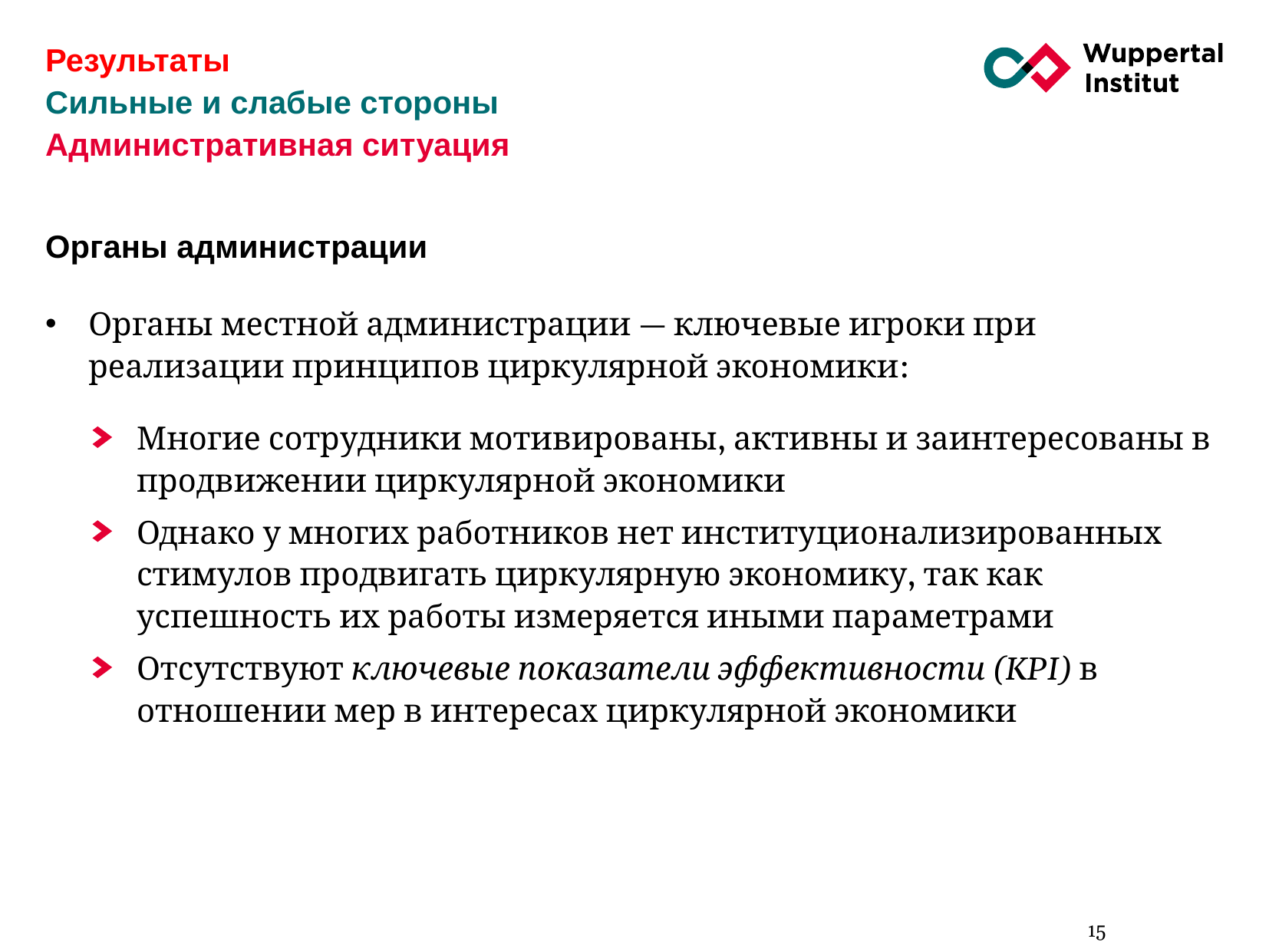

# Результаты Сильные и слабые стороны Административная ситуация
Органы администрации

Органы местной администрации — ключевые игроки при реализации принципов циркулярной экономики:

Многие сотрудники мотивированы, активны и заинтересованы в продвижении циркулярной экономики
Однако у многих работников нет институционализированных стимулов продвигать циркулярную экономику, так как успешность их работы измеряется иными параметрами
Отсутствуют ключевые показатели эффективности (KPI) в отношении мер в интересах циркулярной экономики

15